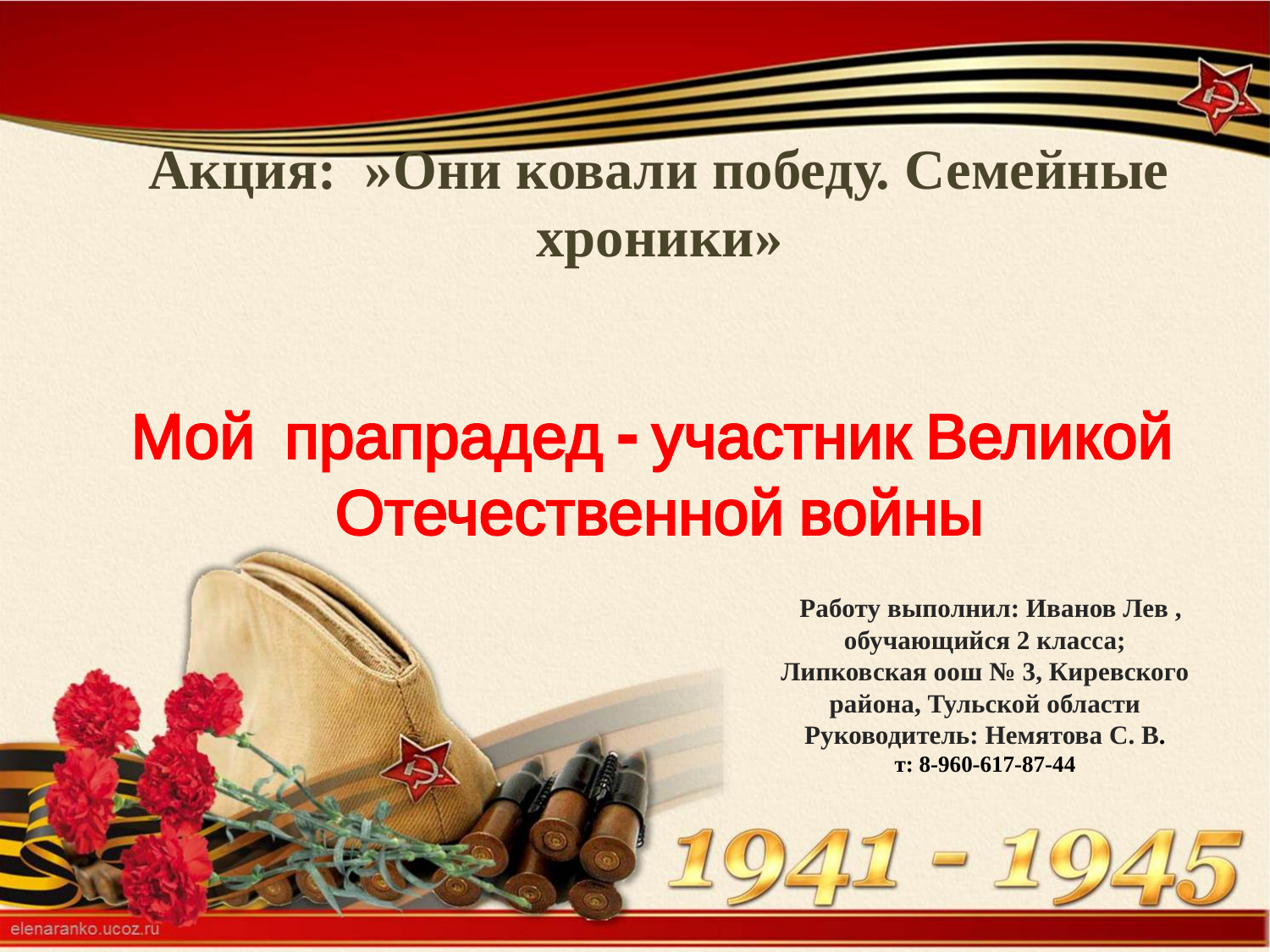

# Акция:  »Они ковали победу. Семейные хроники» Мой  прапрадед – участник Великой Отечественной войны
  Работу выполнил: Иванов Лев , обучающийся 2 класса;
Липковская оош № 3, Киревского района, Тульской области
Руководитель: Немятова С. В.
т: 8-960-617-87-44